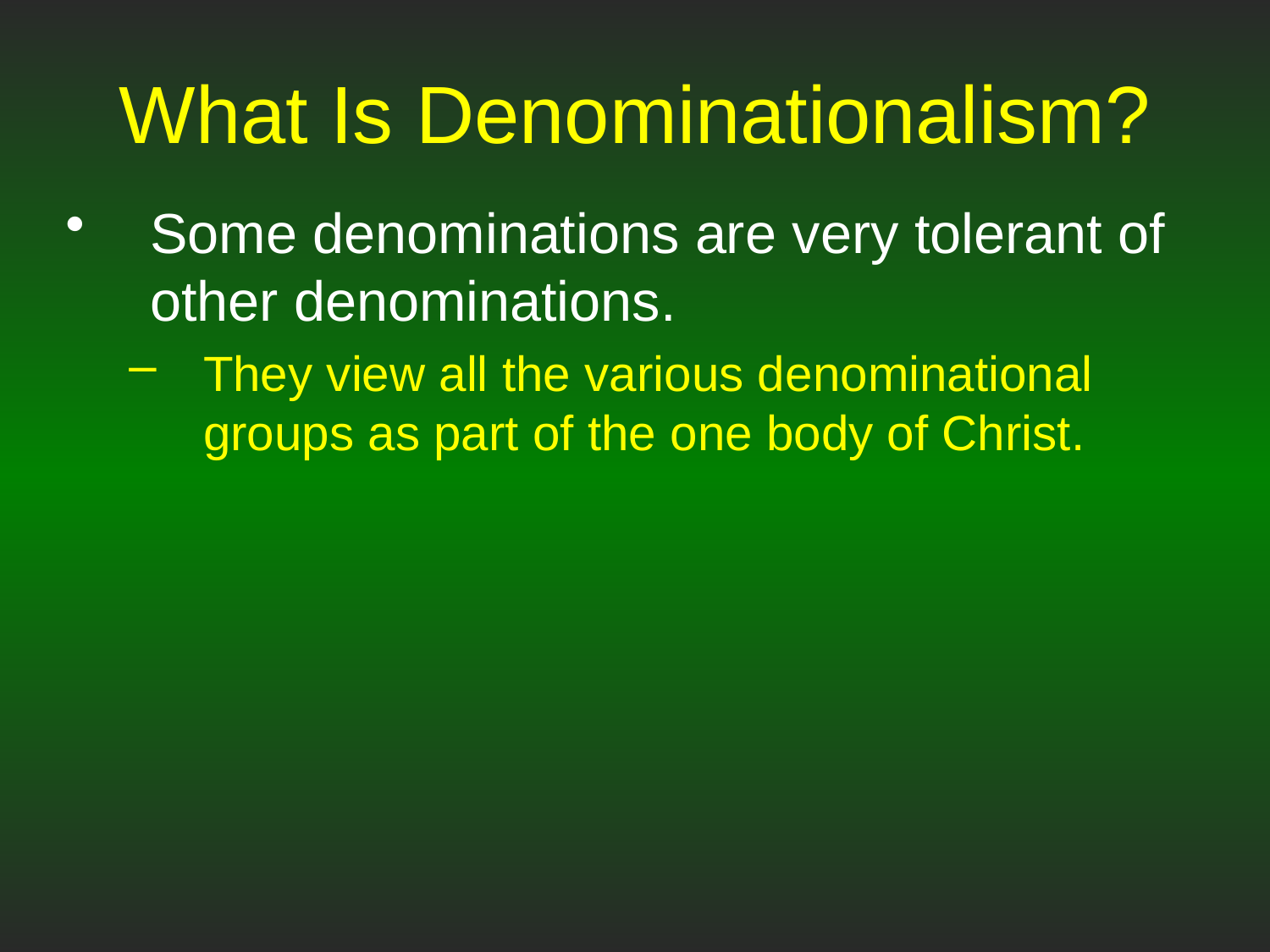

# What Is Denominationalism?
Some denominations are very tolerant of other denominations.
They view all the various denominational groups as part of the one body of Christ.